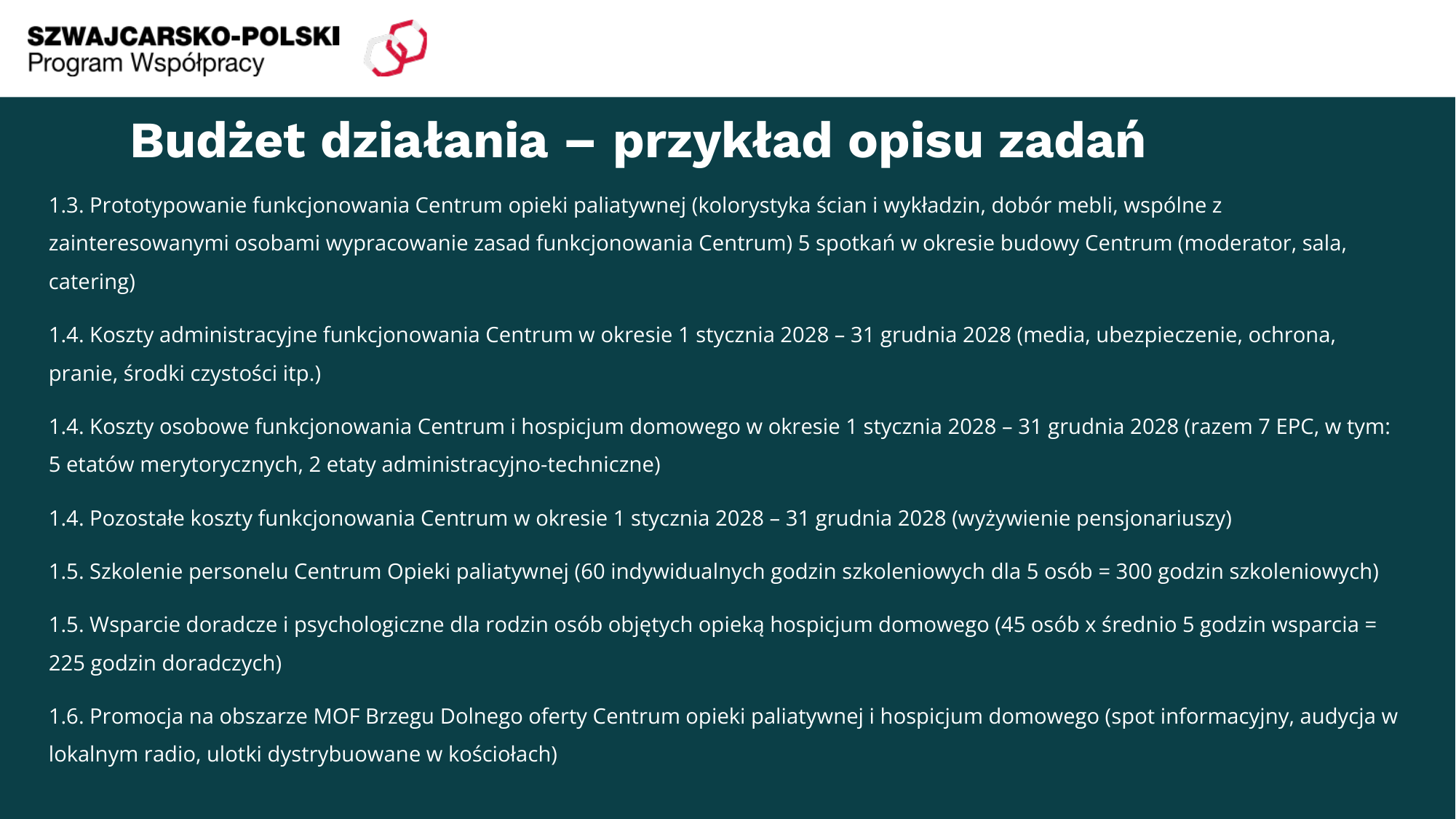

# Budżet działania – przykład opisu zadań
1.3. Prototypowanie funkcjonowania Centrum opieki paliatywnej (kolorystyka ścian i wykładzin, dobór mebli, wspólne z zainteresowanymi osobami wypracowanie zasad funkcjonowania Centrum) 5 spotkań w okresie budowy Centrum (moderator, sala, catering)
1.4. Koszty administracyjne funkcjonowania Centrum w okresie 1 stycznia 2028 – 31 grudnia 2028 (media, ubezpieczenie, ochrona, pranie, środki czystości itp.)
1.4. Koszty osobowe funkcjonowania Centrum i hospicjum domowego w okresie 1 stycznia 2028 – 31 grudnia 2028 (razem 7 EPC, w tym: 5 etatów merytorycznych, 2 etaty administracyjno-techniczne)
1.4. Pozostałe koszty funkcjonowania Centrum w okresie 1 stycznia 2028 – 31 grudnia 2028 (wyżywienie pensjonariuszy)
1.5. Szkolenie personelu Centrum Opieki paliatywnej (60 indywidualnych godzin szkoleniowych dla 5 osób = 300 godzin szkoleniowych)
1.5. Wsparcie doradcze i psychologiczne dla rodzin osób objętych opieką hospicjum domowego (45 osób x średnio 5 godzin wsparcia = 225 godzin doradczych)
1.6. Promocja na obszarze MOF Brzegu Dolnego oferty Centrum opieki paliatywnej i hospicjum domowego (spot informacyjny, audycja w lokalnym radio, ulotki dystrybuowane w kościołach)